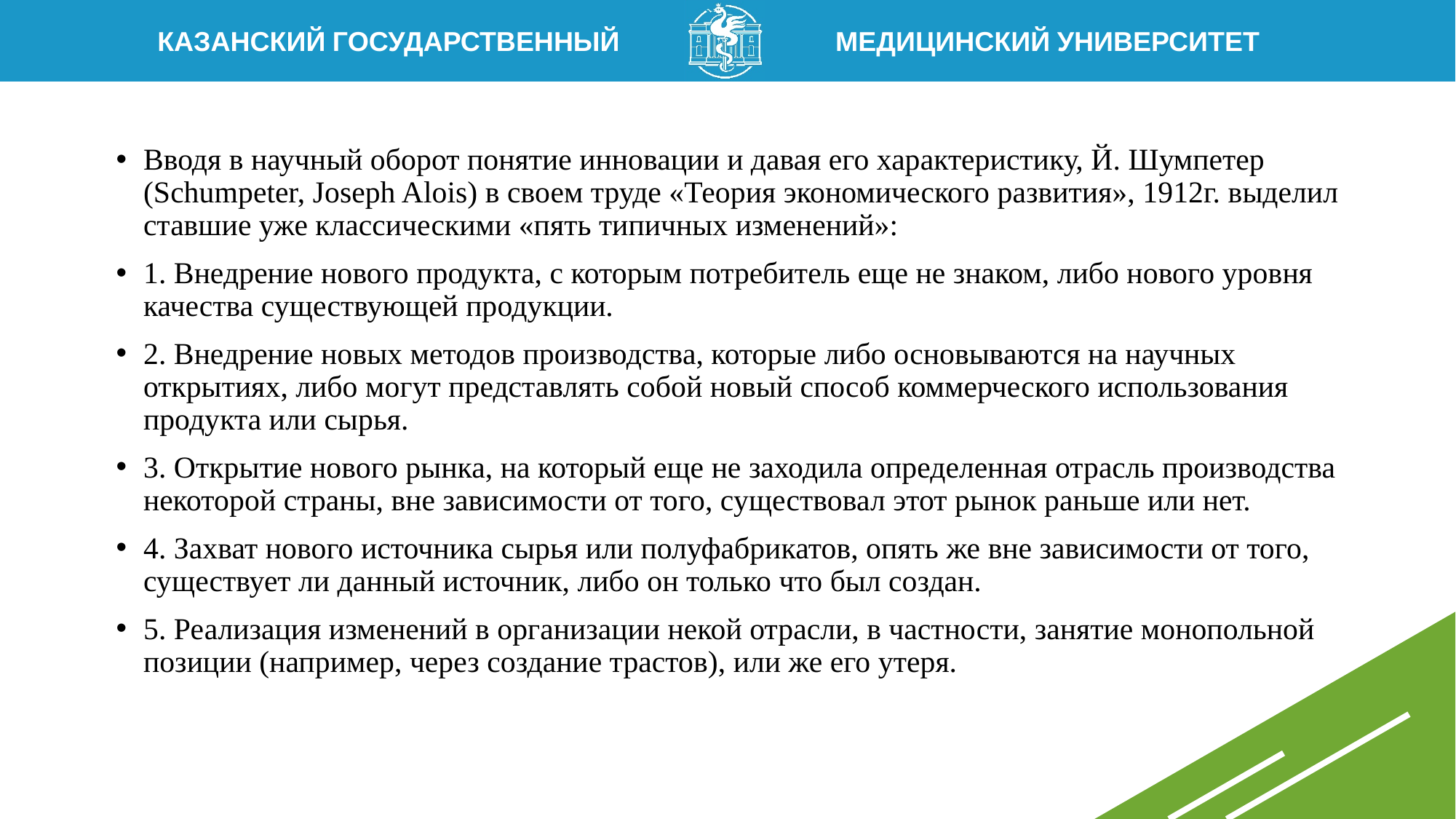

Вводя в научный оборот понятие инновации и давая его характеристику, Й. Шумпетер (Schumpeter, Joseph Alois) в своем труде «Теория экономического развития», 1912г. выделил ставшие уже классическими «пять типичных изменений»:
1. Внедрение нового продукта, с которым потребитель еще не знаком, либо нового уровня качества существующей продукции.
2. Внедрение новых методов производства, которые либо основываются на научных  открытиях, либо могут представлять собой новый способ коммерческого использования продукта или сырья.
3. Открытие нового рынка, на который еще не заходила определенная отрасль производства некоторой страны, вне зависимости от того, существовал этот рынок раньше или нет.
4. Захват нового источника сырья или полуфабрикатов, опять же вне зависимости от того, существует ли данный источник, либо он только что был создан.
5. Реализация изменений в организации некой отрасли, в частности, занятие монопольной позиции (например, через создание трастов), или же его утеря.